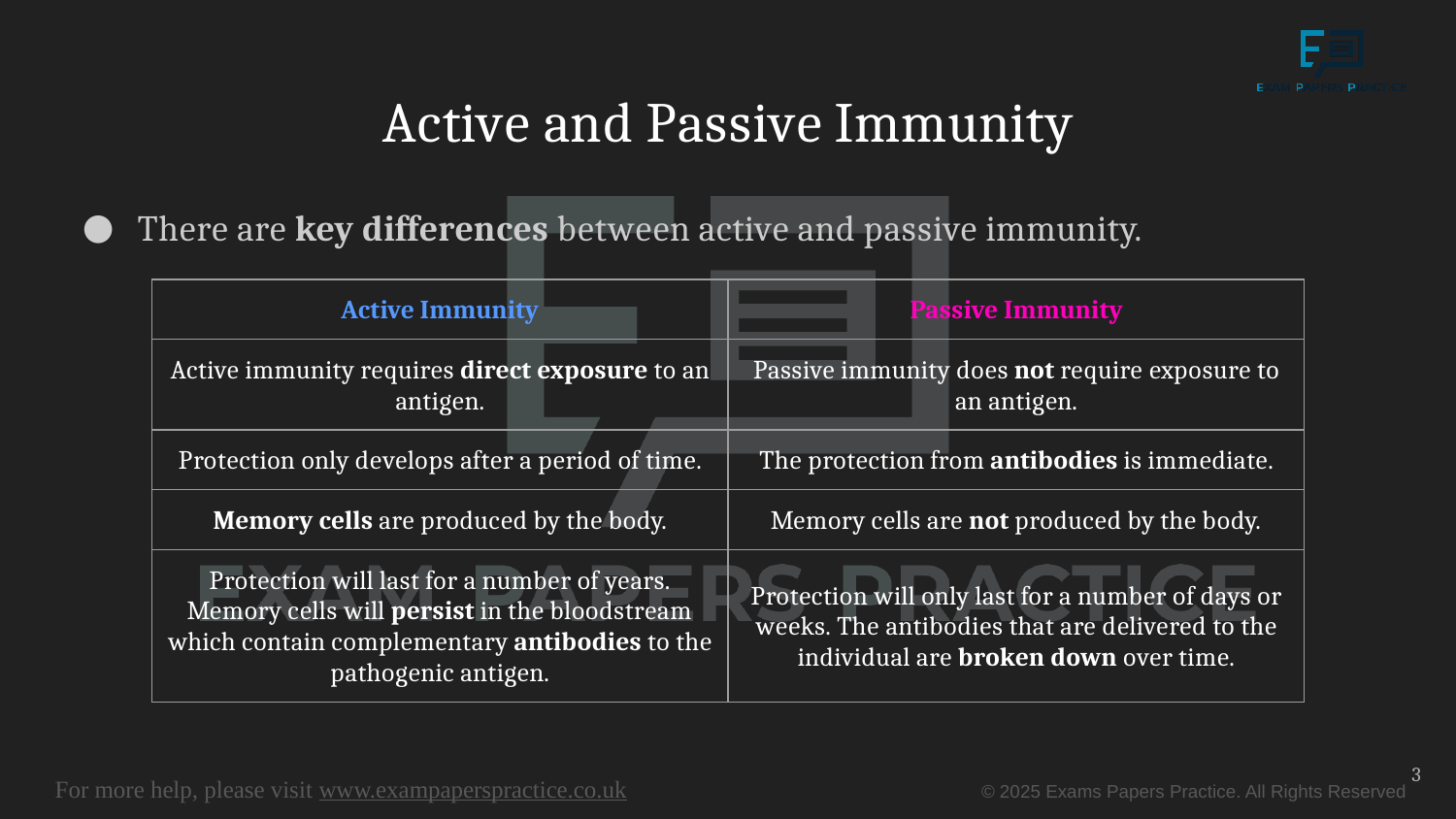

# Active and Passive Immunity

There are key differences between active and passive immunity.

| Active Immunity | Passive Immunity |
| --- | --- |
| Active immunity requires direct exposure to an antigen. | Passive immunity does not require exposure to an antigen. |
| Protection only develops after a period of time. | The protection from antibodies is immediate. |
| Memory cells are produced by the body. | Memory cells are not produced by the body. |
| Protection will last for a number of years. Memory cells will persist in the bloodstream which contain complementary antibodies to the pathogenic antigen. | Protection will only last for a number of days or weeks. The antibodies that are delivered to the individual are broken down over time. |
3